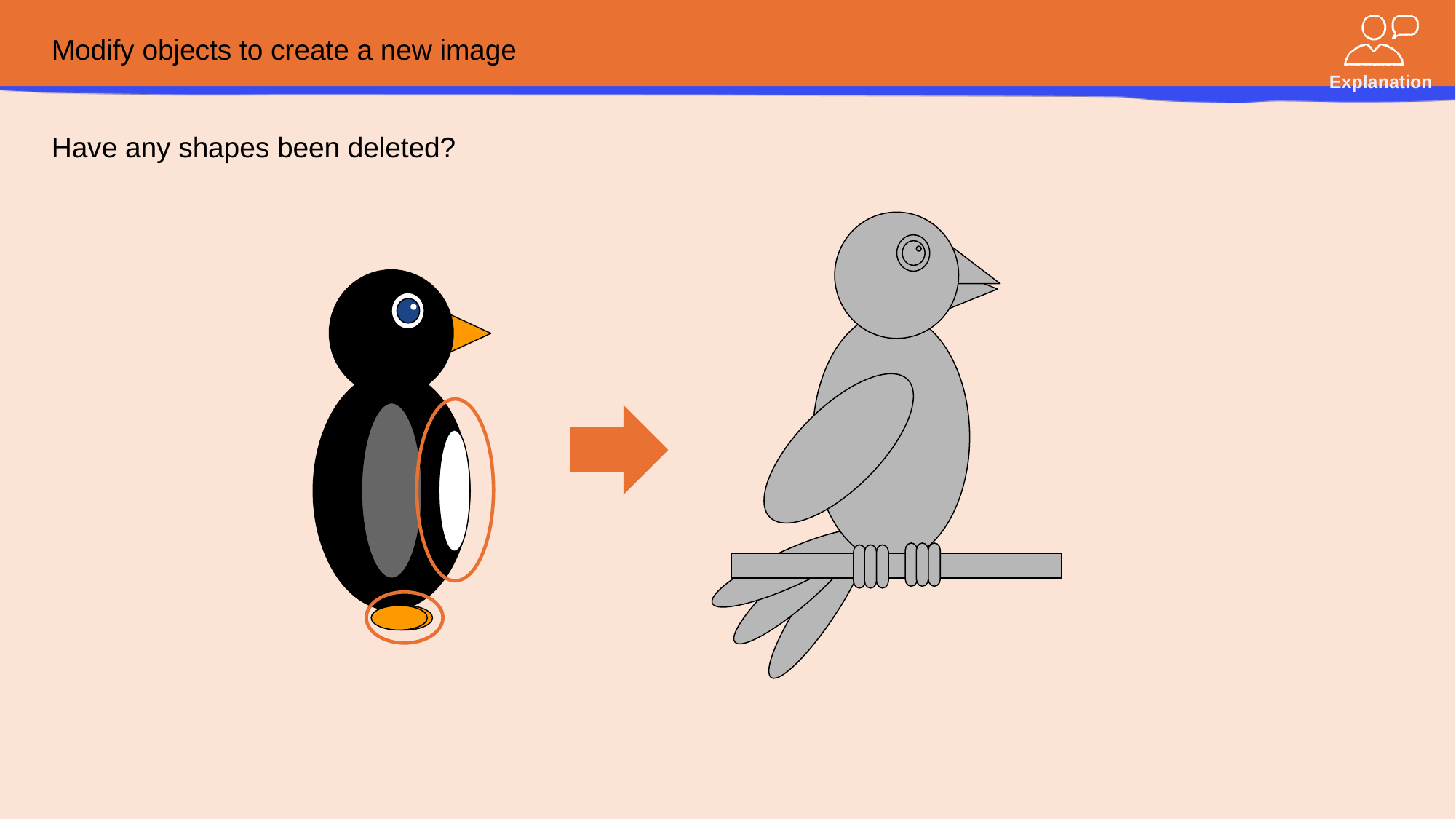

# Modify objects to create a new image
Have any shapes been deleted?